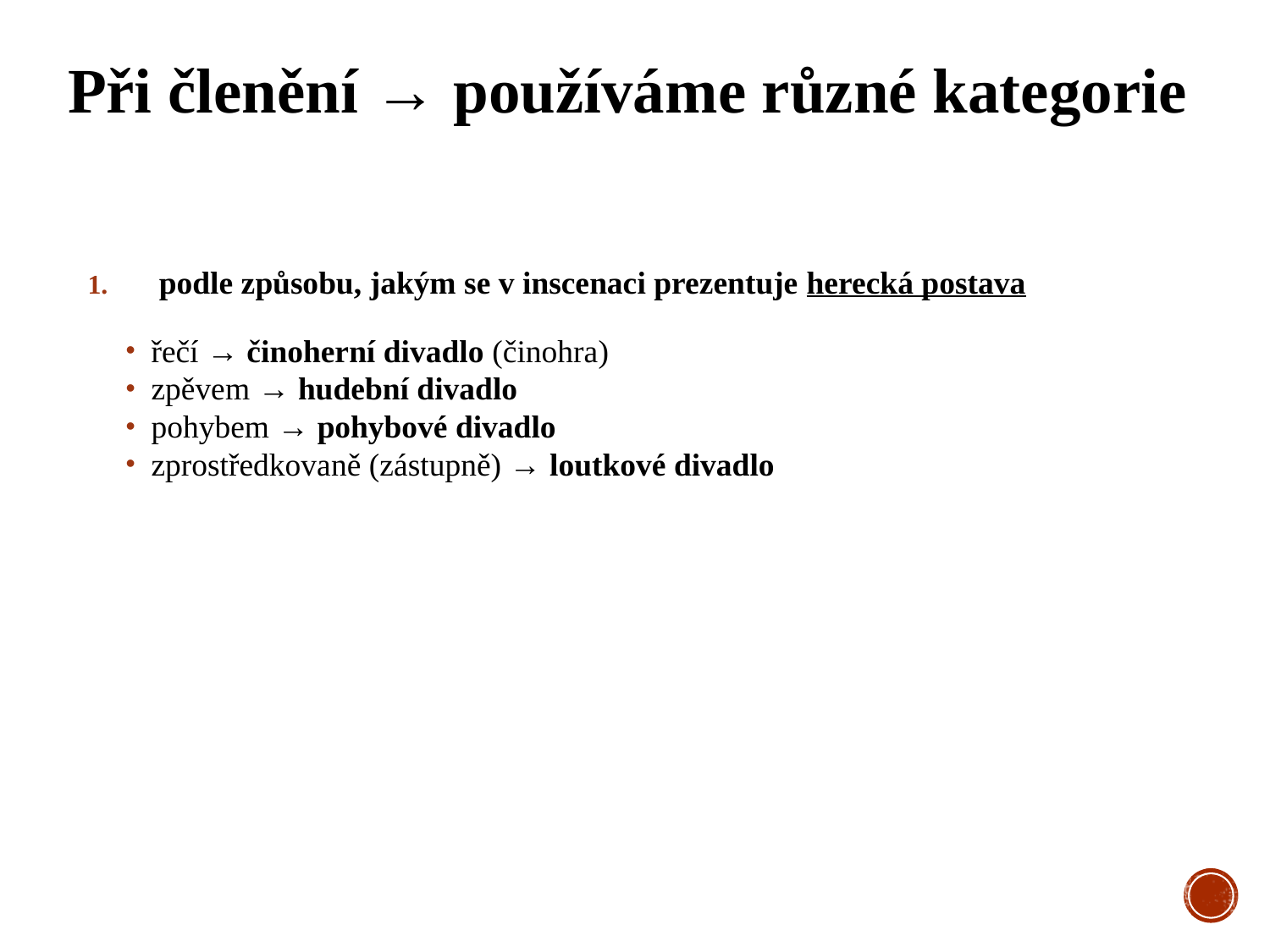

# Při členění → používáme různé kategorie

podle způsobu, jakým se v inscenaci prezentuje herecká postava

řečí → činoherní divadlo (činohra)
zpěvem → hudební divadlo
pohybem → pohybové divadlo
zprostředkovaně (zástupně) → loutkové divadlo